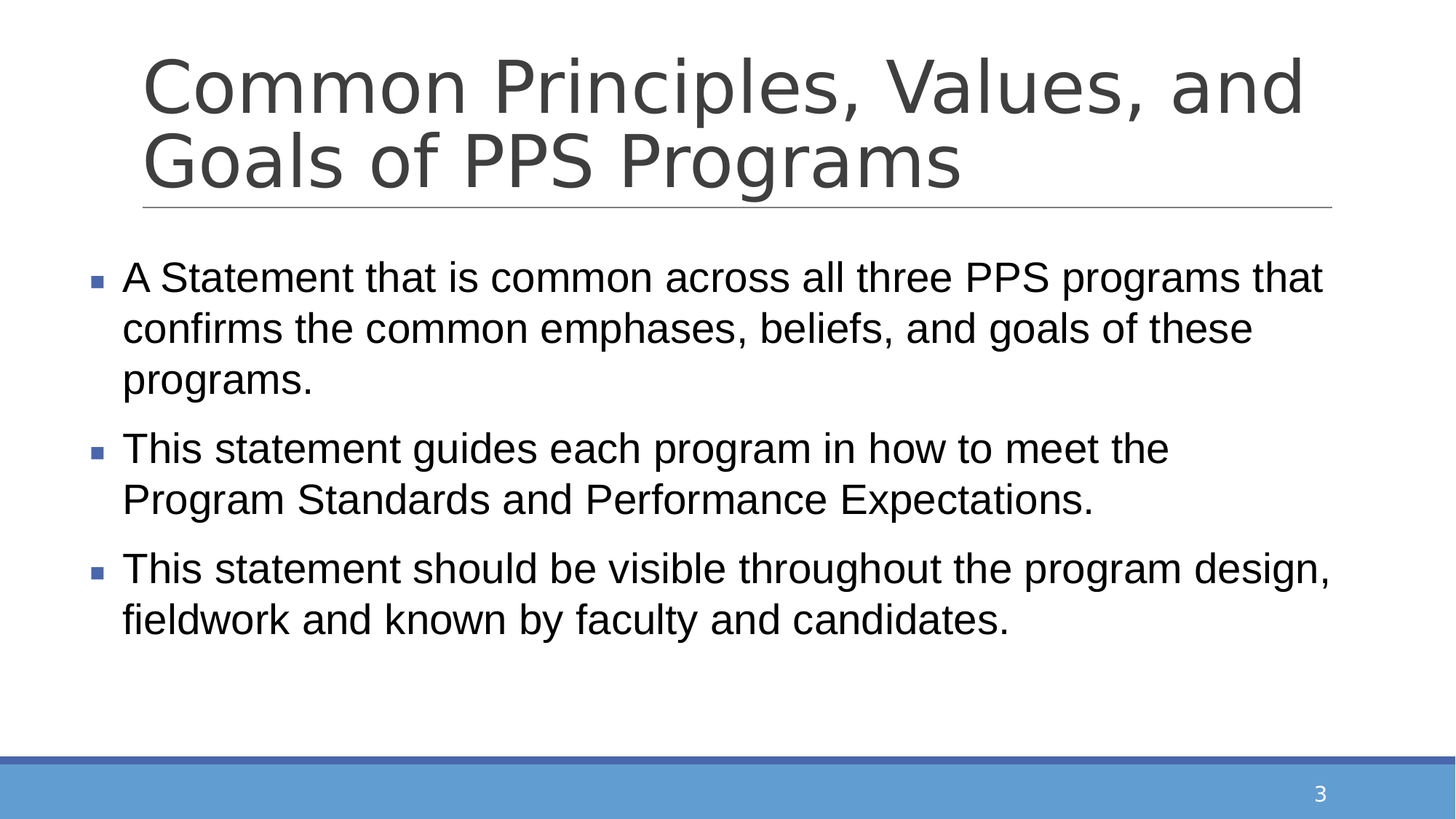

# Common Principles, Values, and Goals of PPS Programs
A Statement that is common across all three PPS programs that confirms the common emphases, beliefs, and goals of these programs.
This statement guides each program in how to meet the Program Standards and Performance Expectations.
This statement should be visible throughout the program design, fieldwork and known by faculty and candidates.
3